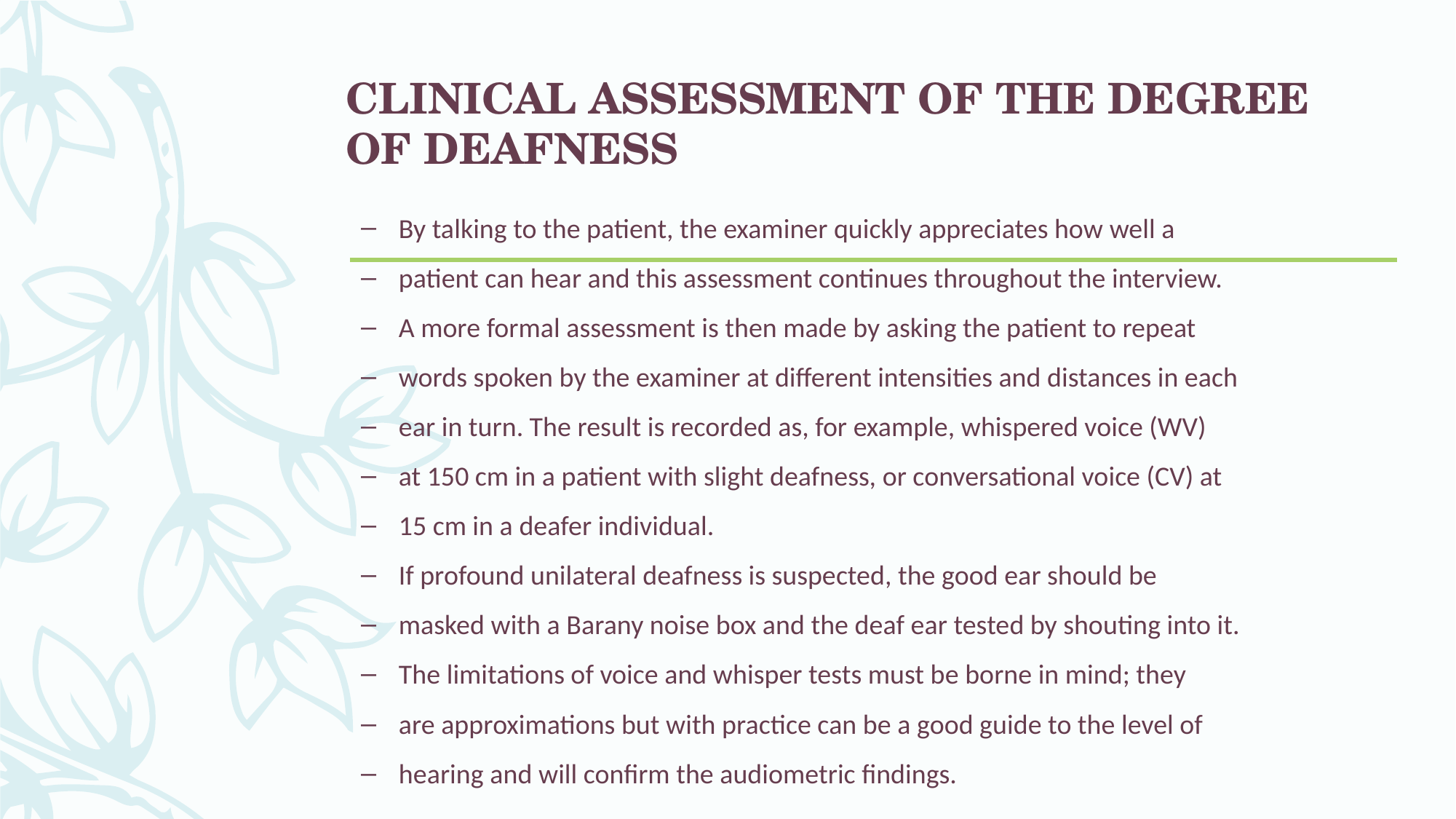

# CLINICAL ASSESSMENT OF THE DEGREE OF DEAFNESS
By talking to the patient, the examiner quickly appreciates how well a
patient can hear and this assessment continues throughout the interview.
A more formal assessment is then made by asking the patient to repeat
words spoken by the examiner at different intensities and distances in each
ear in turn. The result is recorded as, for example, whispered voice (WV)
at 150 cm in a patient with slight deafness, or conversational voice (CV) at
15 cm in a deafer individual.
If profound unilateral deafness is suspected, the good ear should be
masked with a Barany noise box and the deaf ear tested by shouting into it.
The limitations of voice and whisper tests must be borne in mind; they
are approximations but with practice can be a good guide to the level of
hearing and will confirm the audiometric findings.